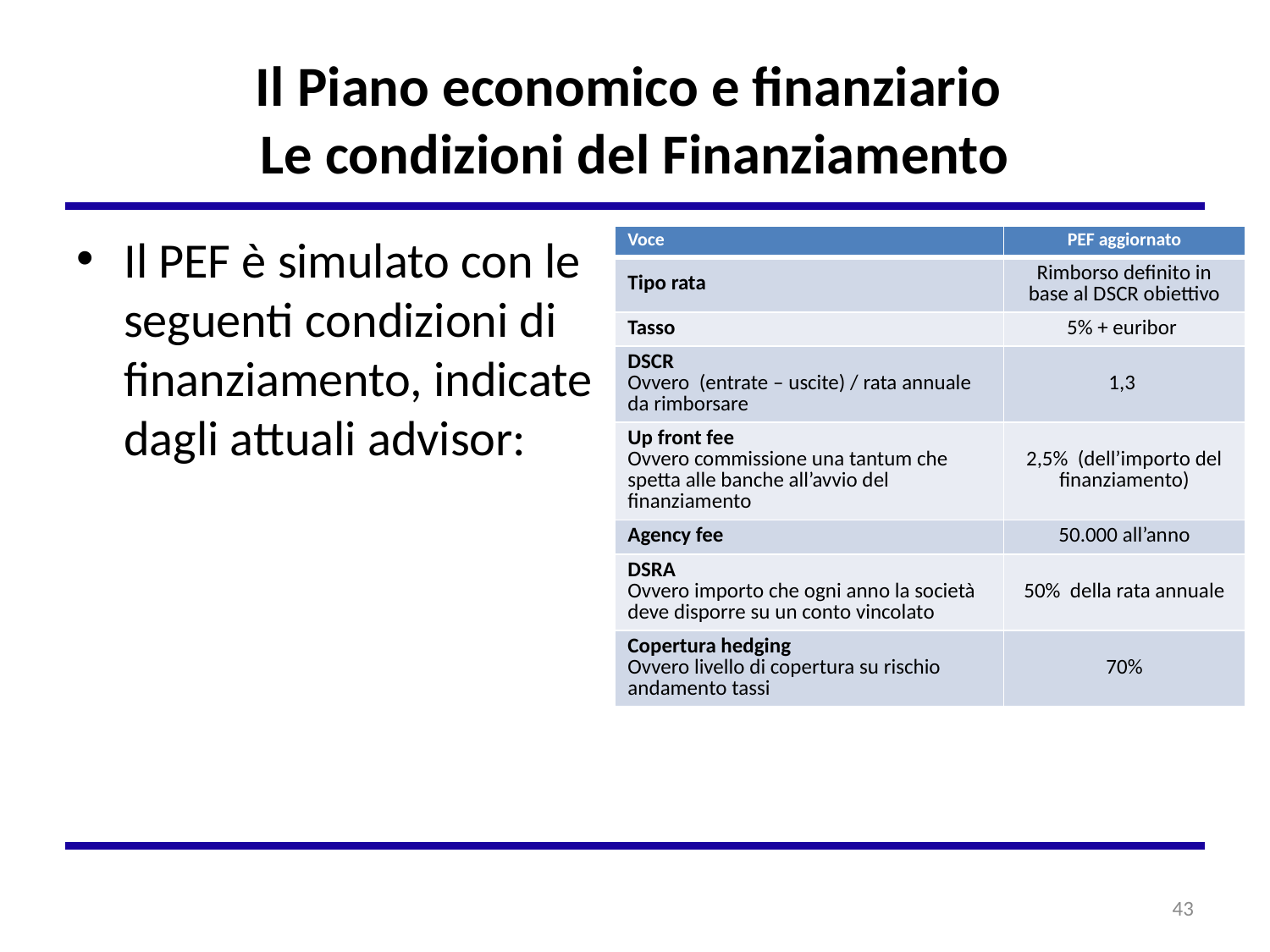

# Il Piano economico e finanziario Le condizioni del Finanziamento
Il PEF è simulato con le seguenti condizioni di finanziamento, indicate dagli attuali advisor:

| Voce | PEF aggiornato |
| --- | --- |
| Tipo rata | Rimborso definito in base al DSCR obiettivo |
| Tasso | 5% + euribor |
| DSCR Ovvero (entrate – uscite) / rata annuale da rimborsare | 1,3 |
| Up front fee Ovvero commissione una tantum che spetta alle banche all’avvio del finanziamento | 2,5% (dell’importo del finanziamento) |
| Agency fee | 50.000 all’anno |
| DSRA Ovvero importo che ogni anno la società deve disporre su un conto vincolato | 50% della rata annuale |
| Copertura hedging Ovvero livello di copertura su rischio andamento tassi | 70% |
43